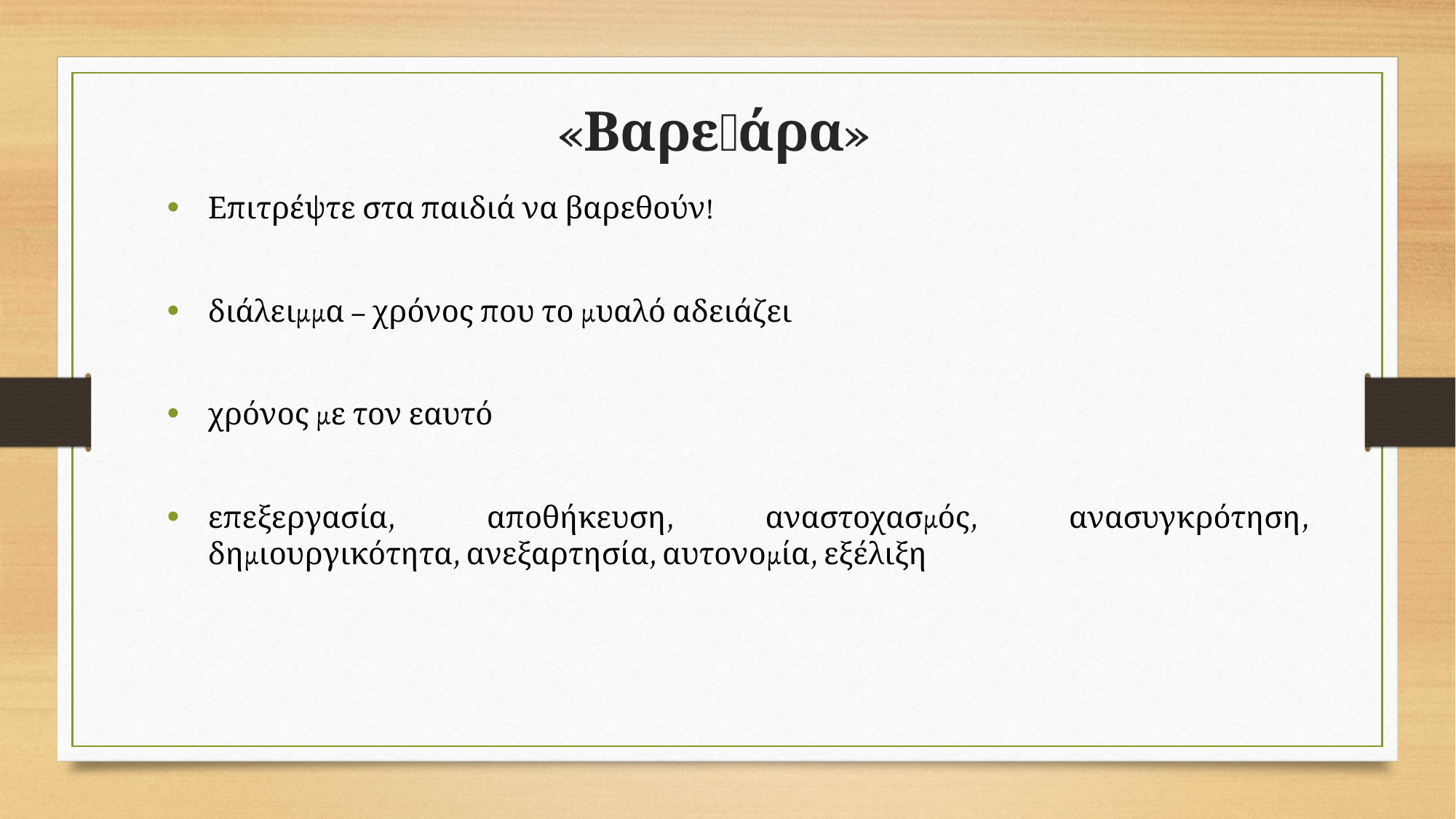

# «Βαρεμάρα»
Επιτρέψτε στα παιδιά να βαρεθούν!

διάλειμμα – χρόνος που το μυαλό αδειάζει

χρόνος με τον εαυτό

επεξεργασία, αποθήκευση, αναστοχασμός, ανασυγκρότηση, δημιουργικότητα, ανεξαρτησία, αυτονομία, εξέλιξη